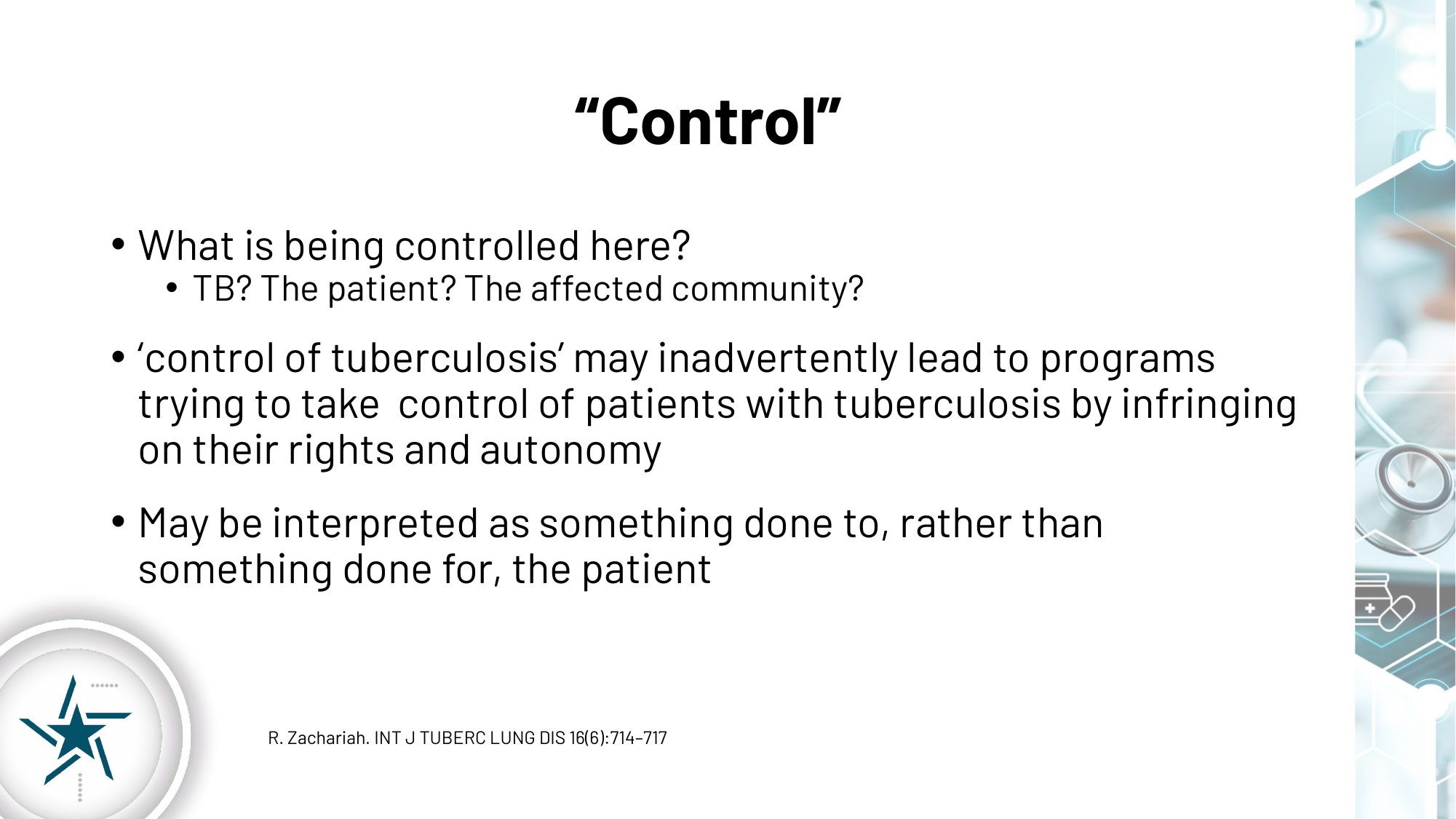

# “Control”
What is being controlled here?
TB? The patient? The affected community?
‘control of tuberculosis’ may inadvertently lead to programs trying to take  control of patients with tuberculosis by infringing on their rights and autonomy
May be interpreted as something done to, rather than something done for, the patient

R. Zachariah. INT J TUBERC LUNG DIS 16(6):714–717